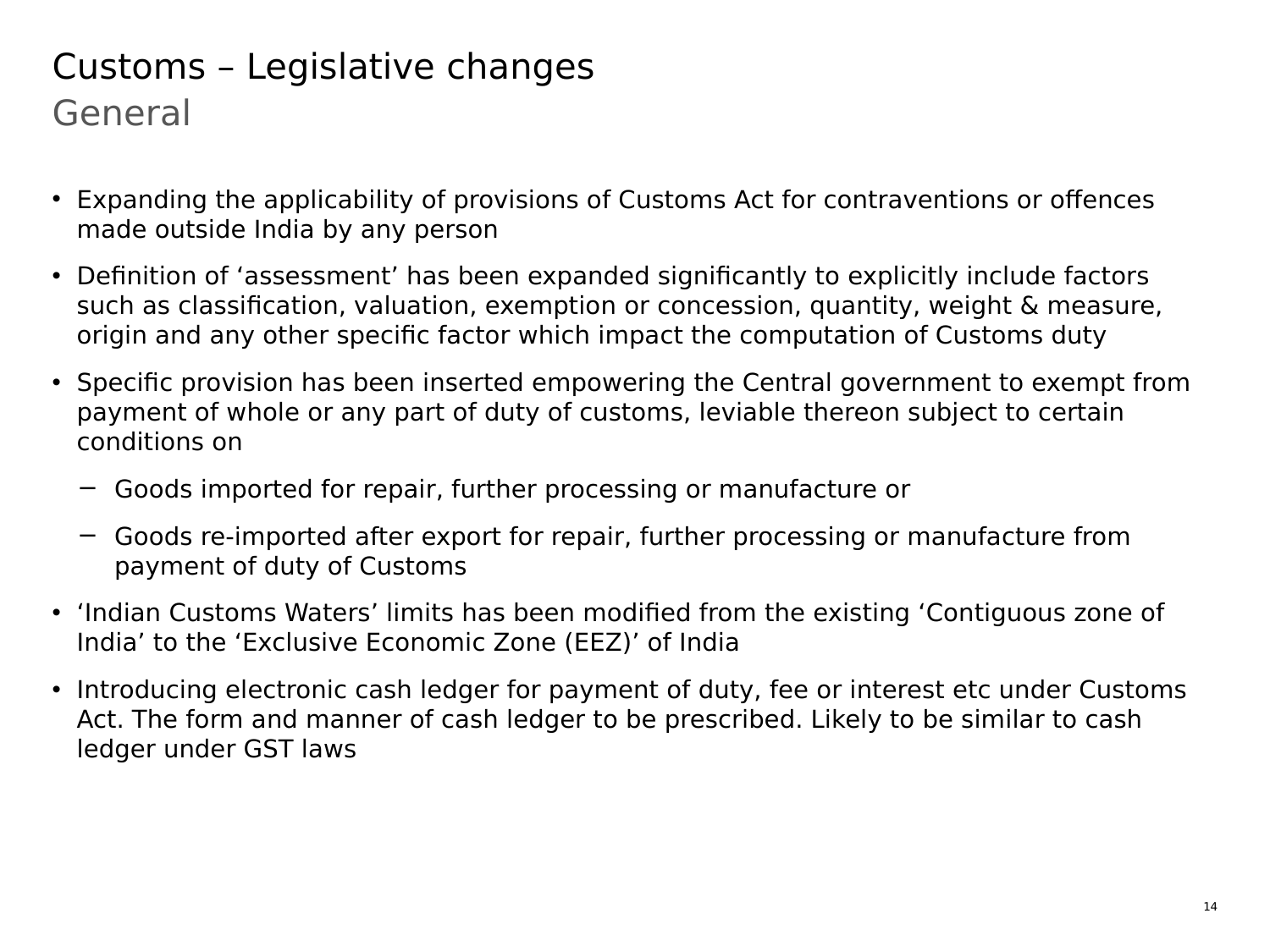

# Customs – Legislative changes
General
Expanding the applicability of provisions of Customs Act for contraventions or offences made outside India by any person
Definition of ‘assessment’ has been expanded significantly to explicitly include factors such as classification, valuation, exemption or concession, quantity, weight & measure, origin and any other specific factor which impact the computation of Customs duty
Specific provision has been inserted empowering the Central government to exempt from payment of whole or any part of duty of customs, leviable thereon subject to certain conditions on
Goods imported for repair, further processing or manufacture or
Goods re-imported after export for repair, further processing or manufacture from payment of duty of Customs
‘Indian Customs Waters’ limits has been modified from the existing ‘Contiguous zone of India’ to the ‘Exclusive Economic Zone (EEZ)’ of India
Introducing electronic cash ledger for payment of duty, fee or interest etc under Customs Act. The form and manner of cash ledger to be prescribed. Likely to be similar to cash ledger under GST laws